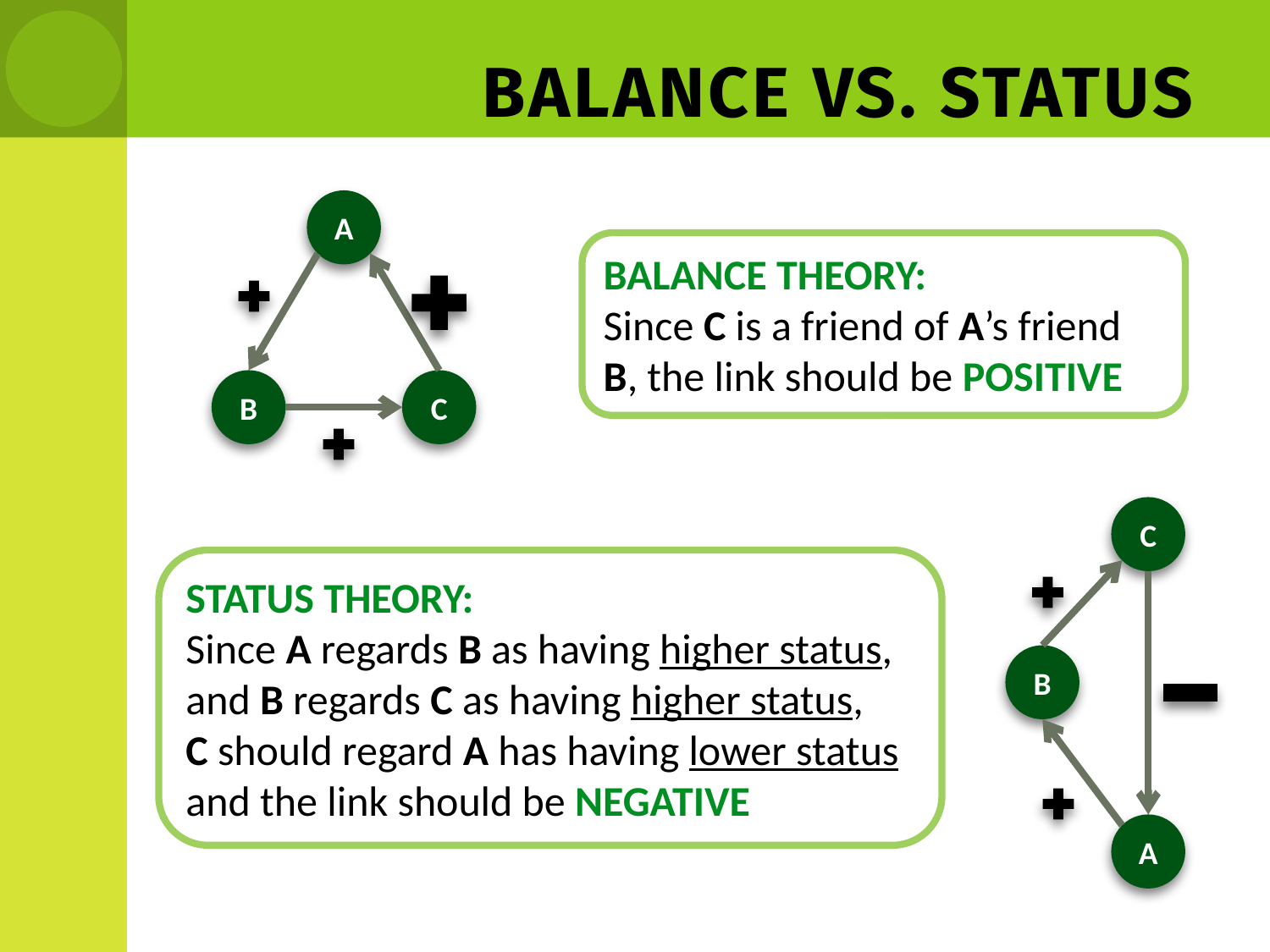

# Balance vs. Status
A
Balance Theory:
Since C is a friend of A’s friend B, the link should be positive
?

B
C

C

B
?

A
Status Theory:
Since A regards B as having higher status,
and B regards C as having higher status,
C should regard A has having lower status
and the link should be negative